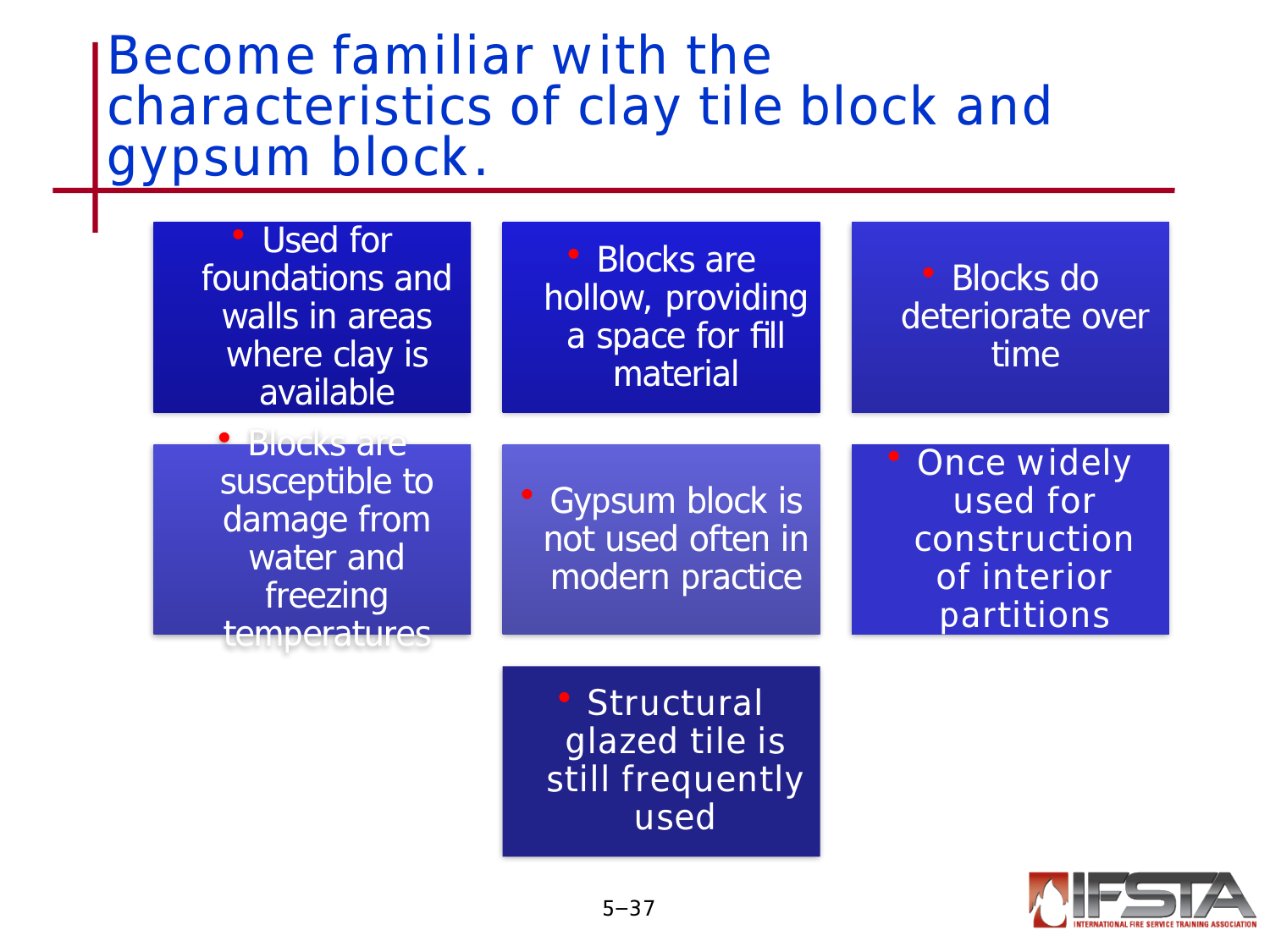

# Become familiar with the characteristics of clay tile block and gypsum block.
Used for foundations and walls in areas where clay is available
Blocks are hollow, providing a space for fill material
Blocks do deteriorate over time
Blocks are susceptible to damage from water and freezing temperatures
Gypsum block is not used often in modern practice
Once widely used for construction of interior partitions
Structural glazed tile is still frequently used
5–37